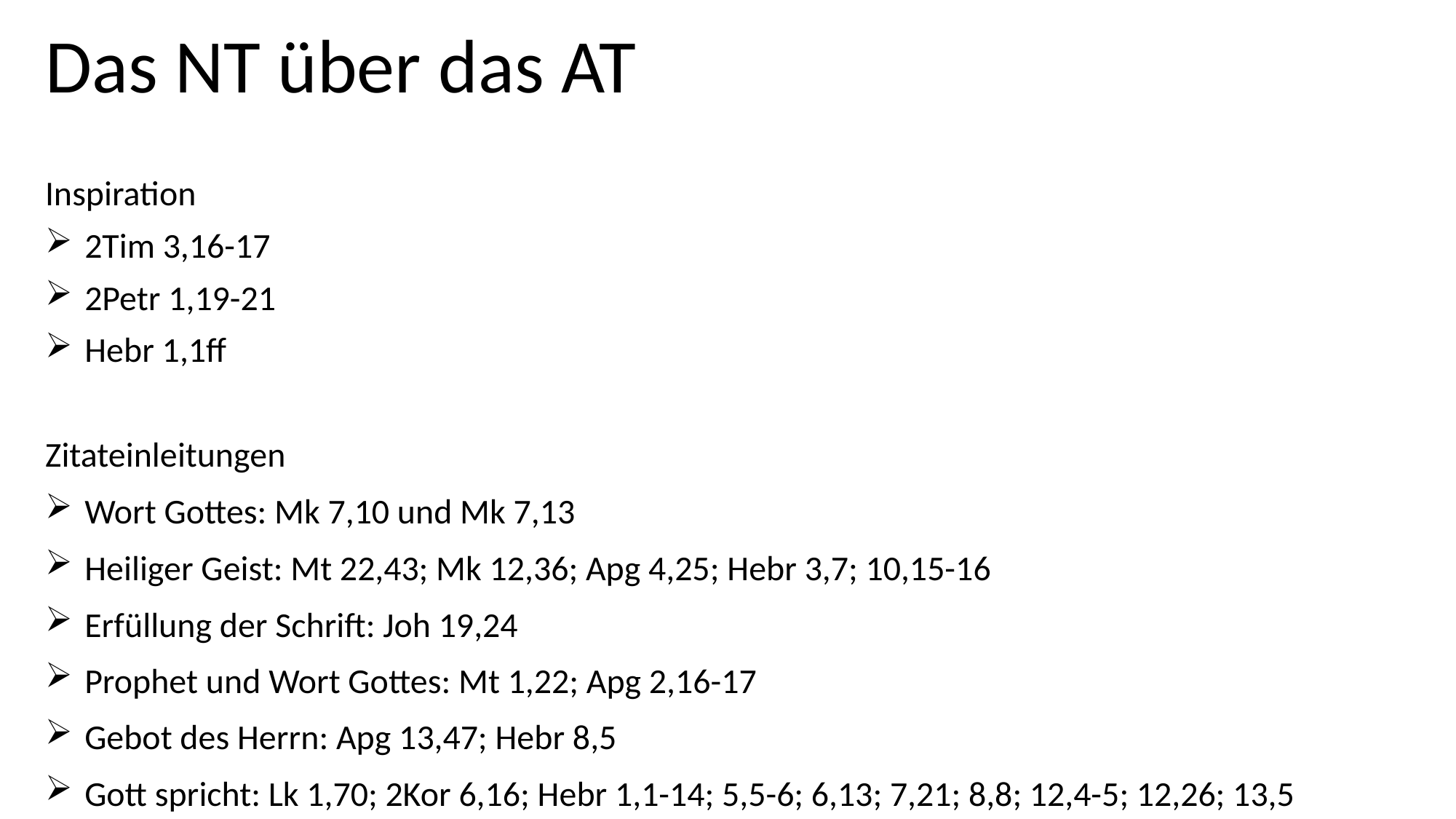

# Das NT über das AT
Inspiration
2Tim 3,16-17
2Petr 1,19-21
Hebr 1,1ff

Zitateinleitungen
Wort Gottes: Mk 7,10 und Mk 7,13
Heiliger Geist: Mt 22,43; Mk 12,36; Apg 4,25; Hebr 3,7; 10,15-16
Erfüllung der Schrift: Joh 19,24
Prophet und Wort Gottes: Mt 1,22; Apg 2,16-17
Gebot des Herrn: Apg 13,47; Hebr 8,5
Gott spricht: Lk 1,70; 2Kor 6,16; Hebr 1,1-14; 5,5-6; 6,13; 7,21; 8,8; 12,4-5; 12,26; 13,5